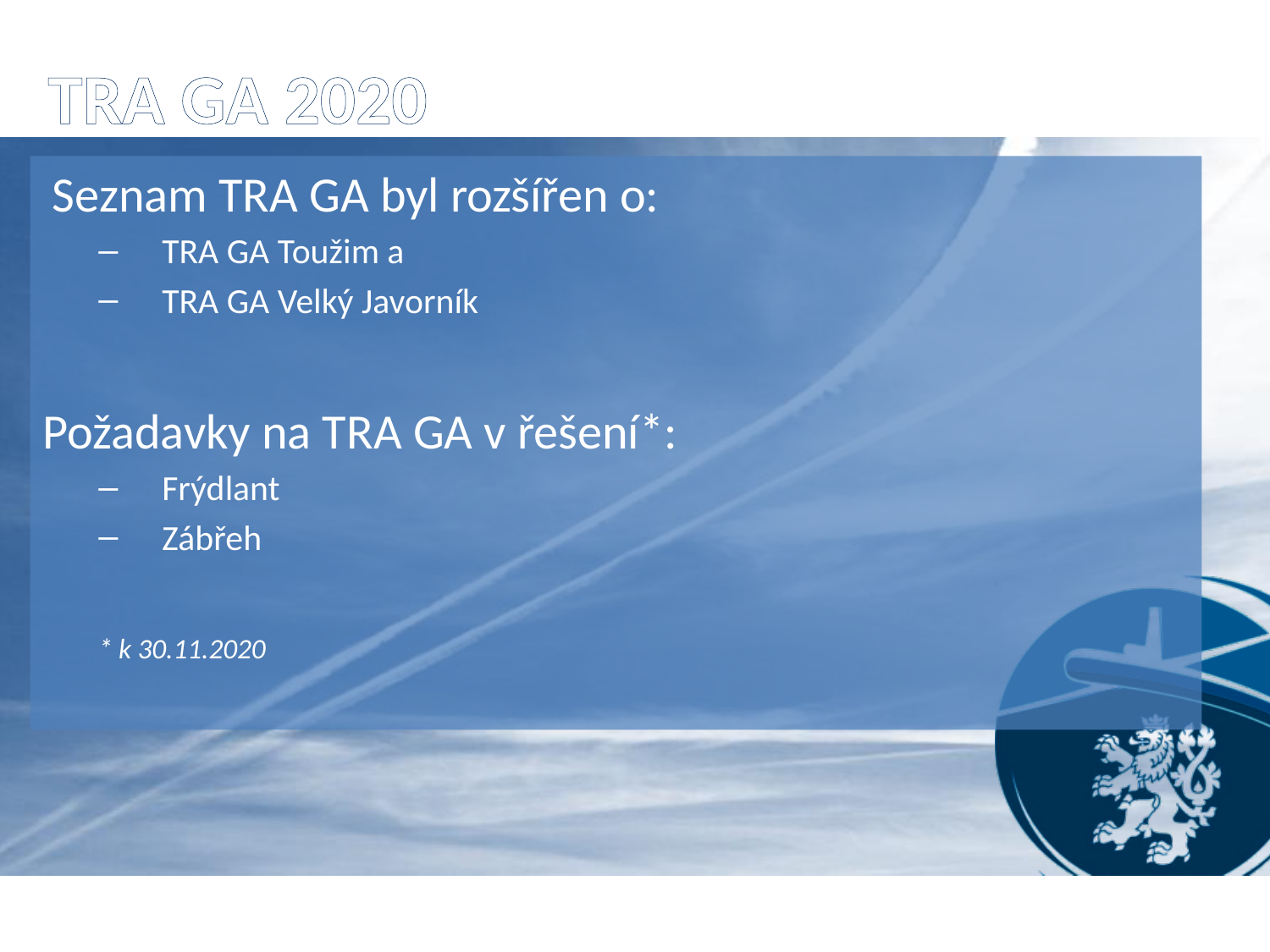

# TRA GA 2020
 Seznam TRA GA byl rozšířen o:
TRA GA Toužim a
TRA GA Velký Javorník

Požadavky na TRA GA v řešení*:
Frýdlant
Zábřeh

* k 30.11.2020
20